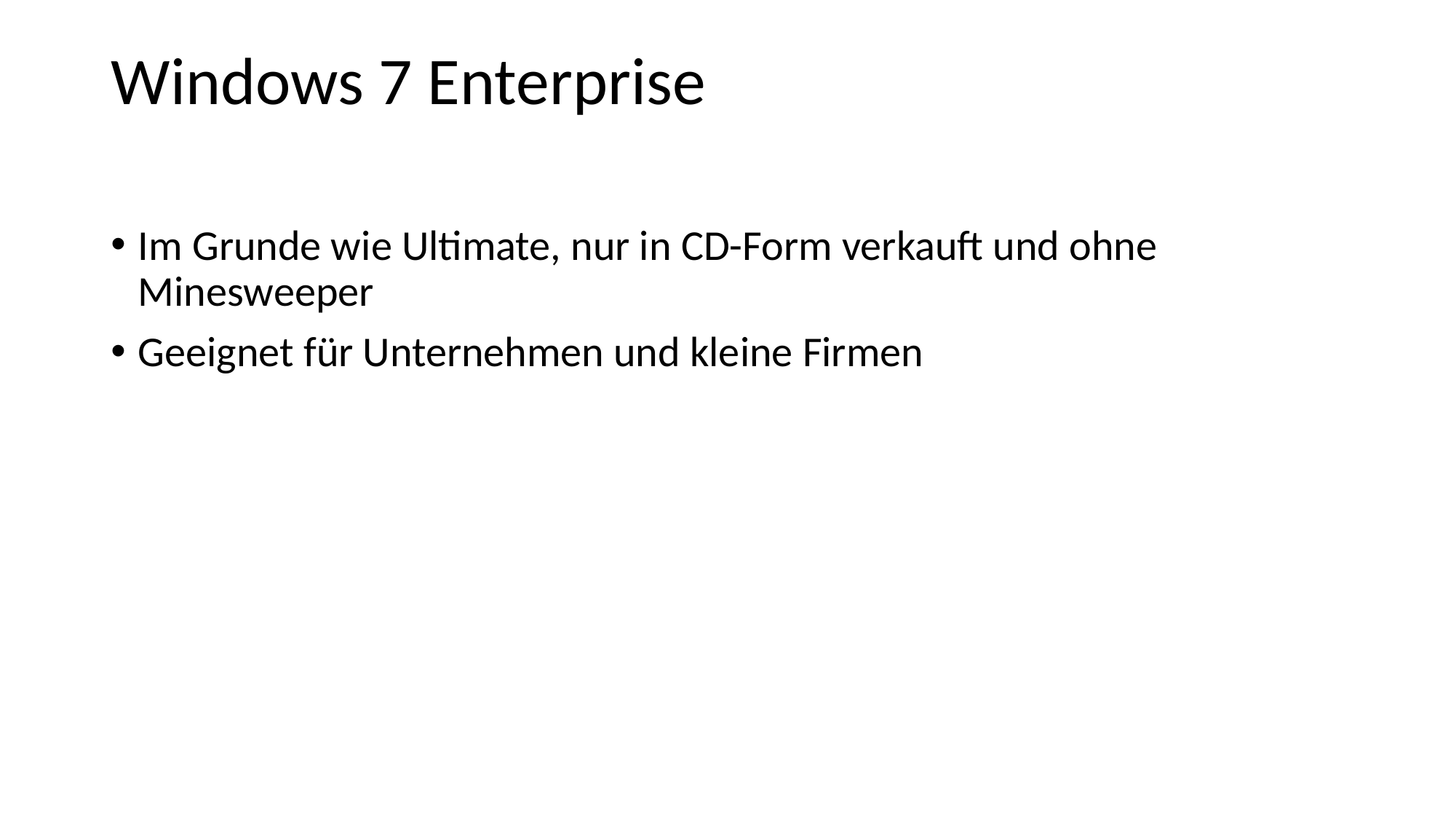

# Windows 7 Enterprise
Im Grunde wie Ultimate, nur in CD-Form verkauft und ohne Minesweeper
Geeignet für Unternehmen und kleine Firmen